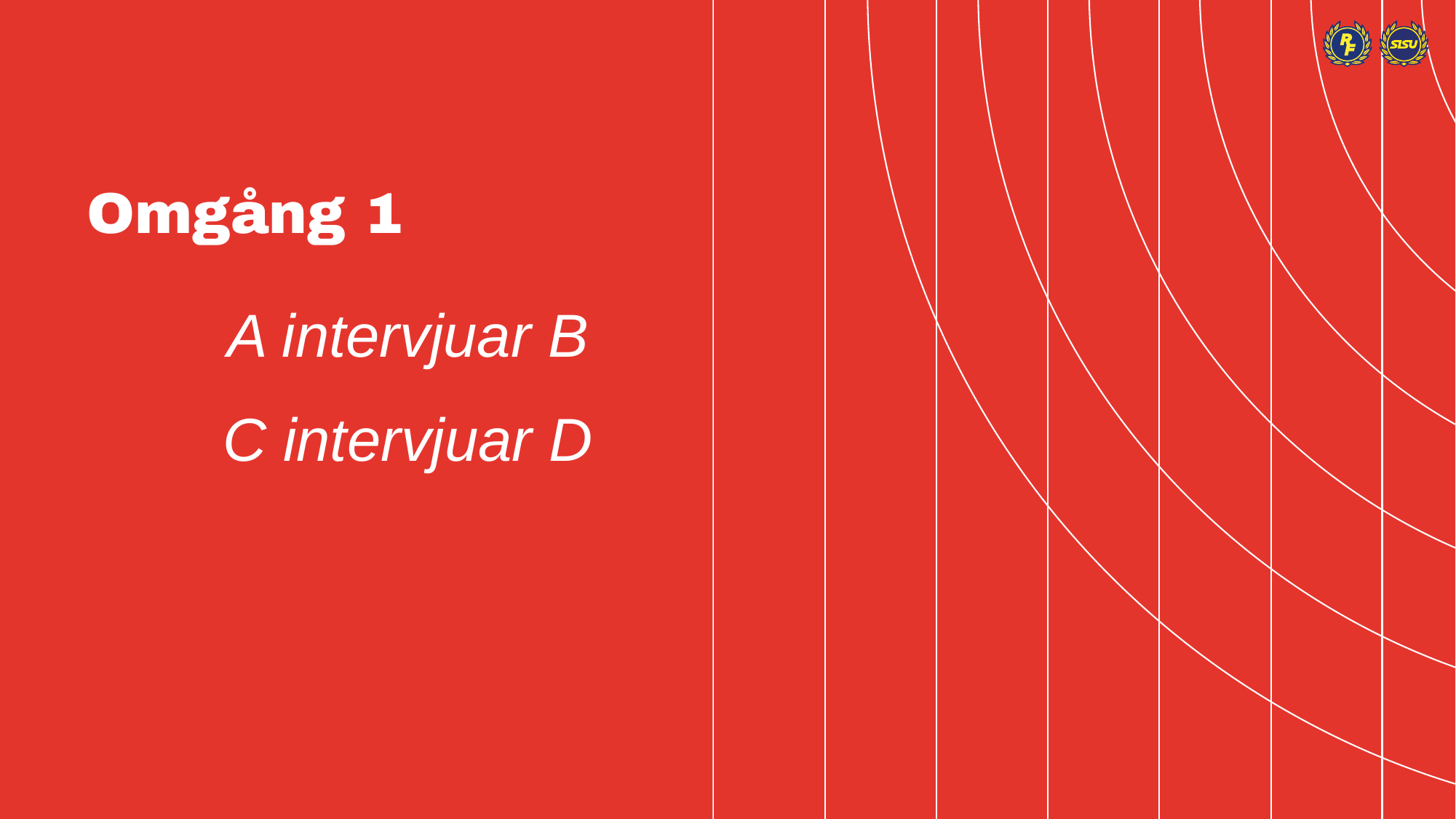

# Omgång 1
A intervjuar B
C intervjuar D